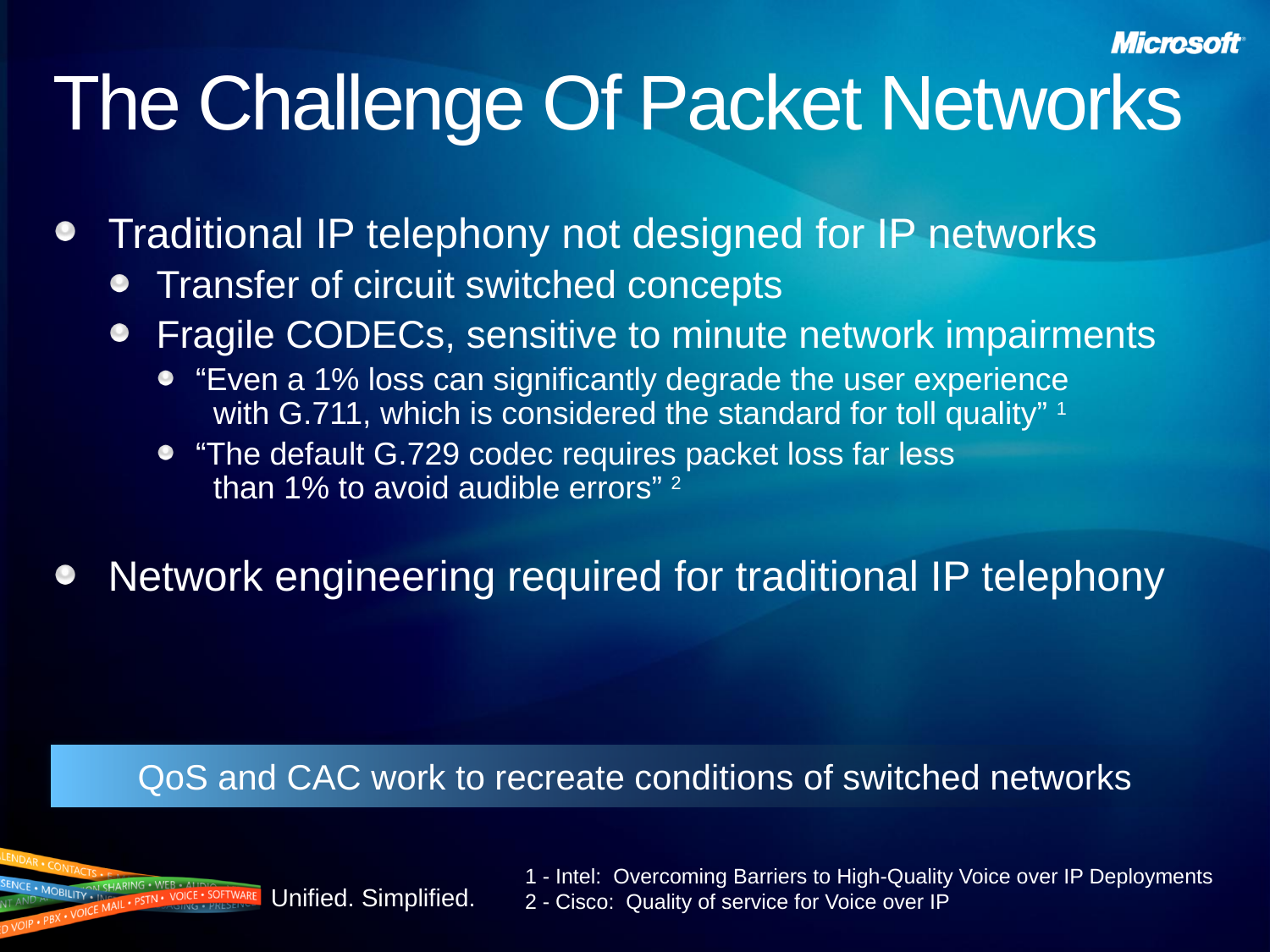

# The Challenge Of Packet Networks
Traditional IP telephony not designed for IP networks
Transfer of circuit switched concepts
Fragile CODECs, sensitive to minute network impairments
“Even a 1% loss can significantly degrade the user experience
  with G.711, which is considered the standard for toll quality” 1
“The default G.729 codec requires packet loss far less
  than 1% to avoid audible errors” 2

Network engineering required for traditional IP telephony
QoS and CAC work to recreate conditions of switched networks
1 - Intel:  Overcoming Barriers to High-Quality Voice over IP Deployments
2 - Cisco:  Quality of service for Voice over IP